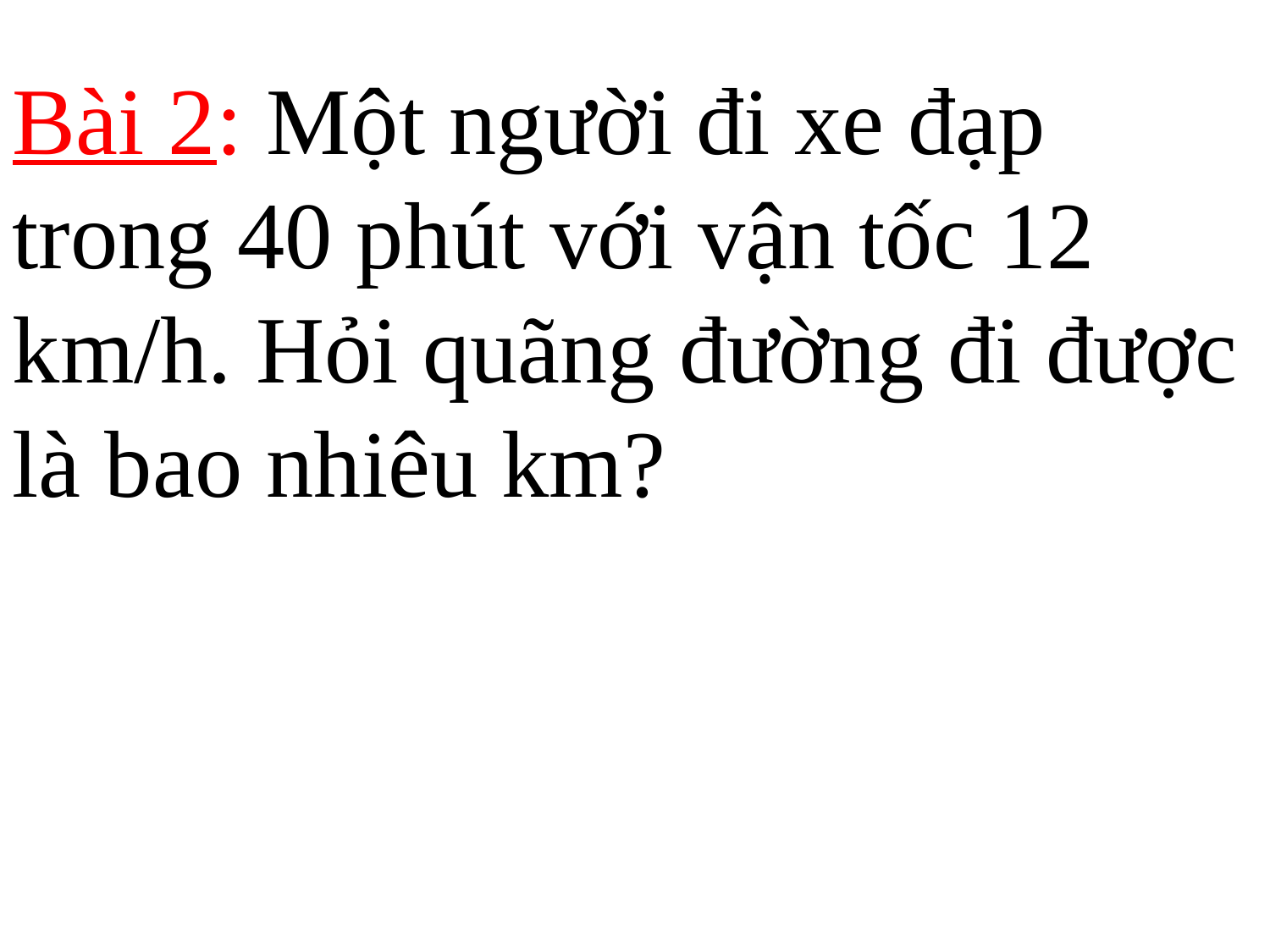

Bài 2: Một người đi xe đạp trong 40 phút với vận tốc 12 km/h. Hỏi quãng đường đi được là bao nhiêu km?